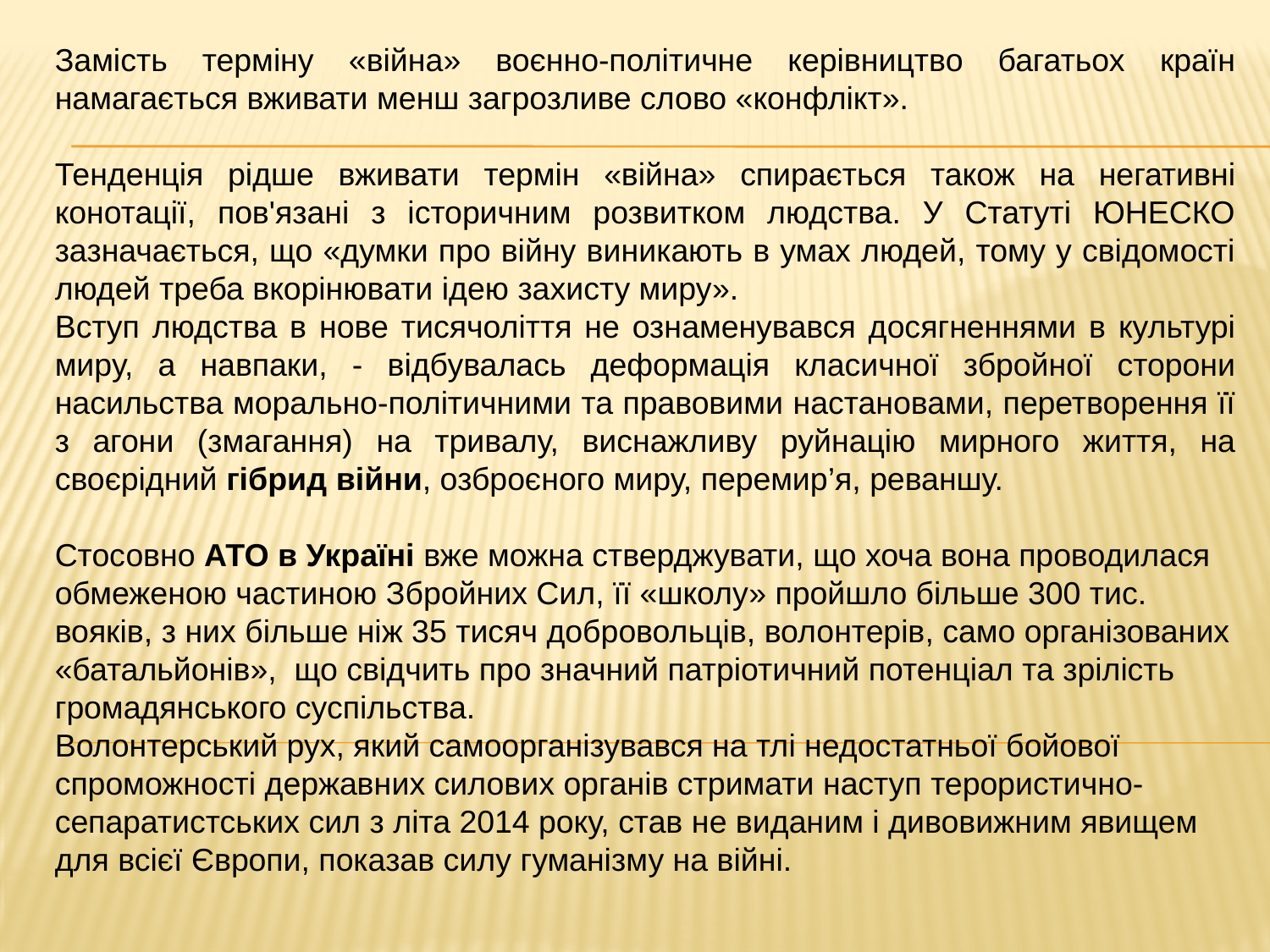

Замість терміну «війна» воєнно-політичне керівництво багатьох країн намагається вживати менш загрозливе слово «конфлікт».

Тенденція рідше вживати термін «війна» спирається також на негативні конотації, пов'язані з історичним розвитком людства. У Статуті ЮНЕСКО зазначається, що «думки про війну виникають в умах людей, тому у свідомості людей треба вкорінювати ідею захисту миру».
Вступ людства в нове тисячоліття не ознаменувався досягненнями в культурі миру, а навпаки, - відбувалась деформація класичної збройної сторони насильства морально-політичними та правовими настановами, перетворення її з агони (змагання) на тривалу, виснажливу руйнацію мирного життя, на своєрідний гібрид війни, озброєного миру, перемир’я, реваншу.

Стосовно АТО в Україні вже можна стверджувати, що хоча вона проводилася обмеженою частиною Збройних Сил, її «школу» пройшло більше 300 тис. вояків, з них більше ніж 35 тисяч добровольців, волонтерів, само організованих «батальйонів»,  що свідчить про значний патріотичний потенціал та зрілість громадянського суспільства.
Волонтерський рух, який самоорганізувався на тлі недостатньої бойової спроможності державних силових органів стримати наступ терористично-сепаратистських сил з літа 2014 року, став не виданим і дивовижним явищем для всієї Європи, показав силу гуманізму на війні.